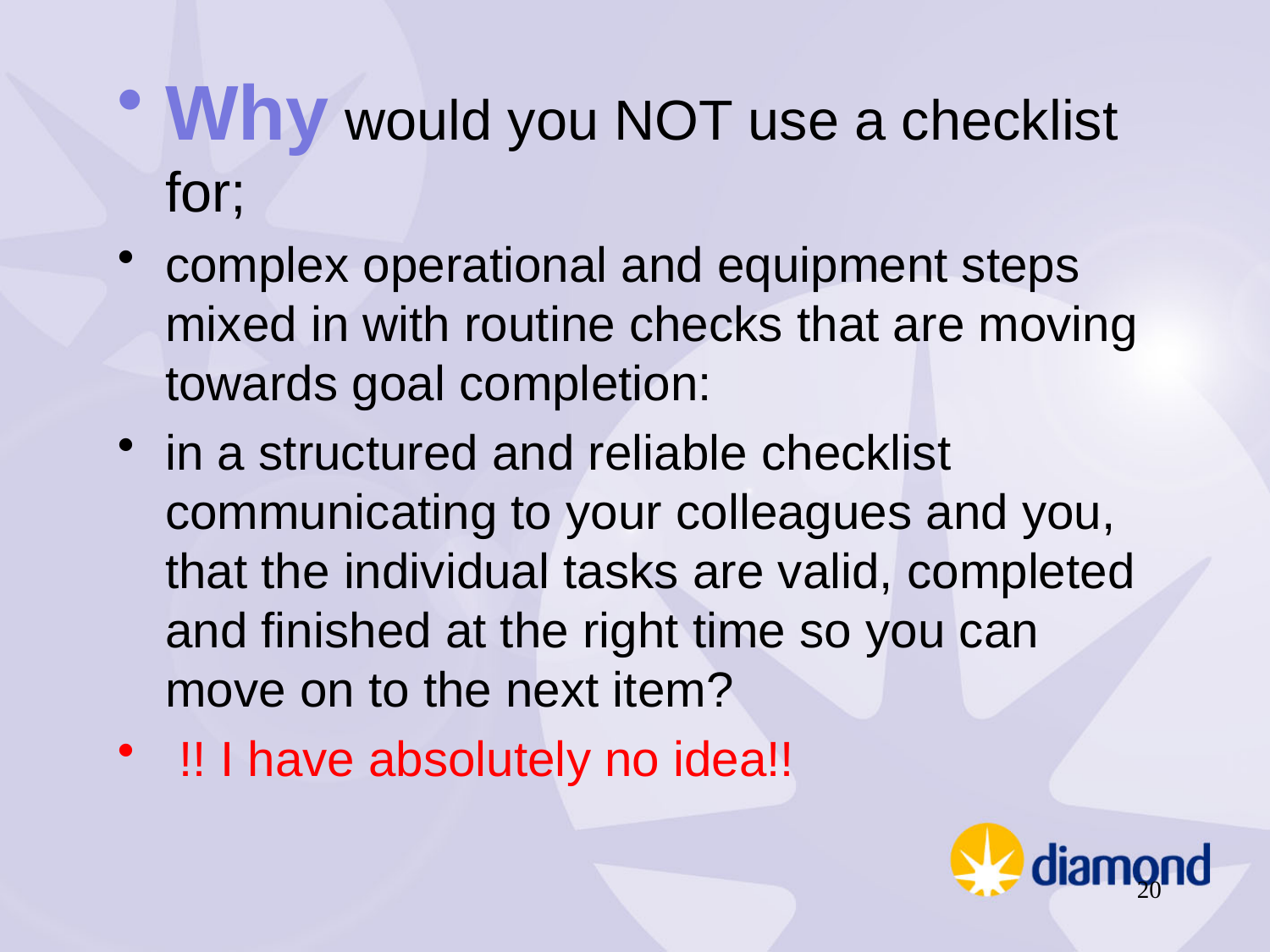

Why would you NOT use a checklist for;
complex operational and equipment steps mixed in with routine checks that are moving towards goal completion:
in a structured and reliable checklist communicating to your colleagues and you, that the individual tasks are valid, completed and finished at the right time so you can move on to the next item?
 !! I have absolutely no idea!!

20